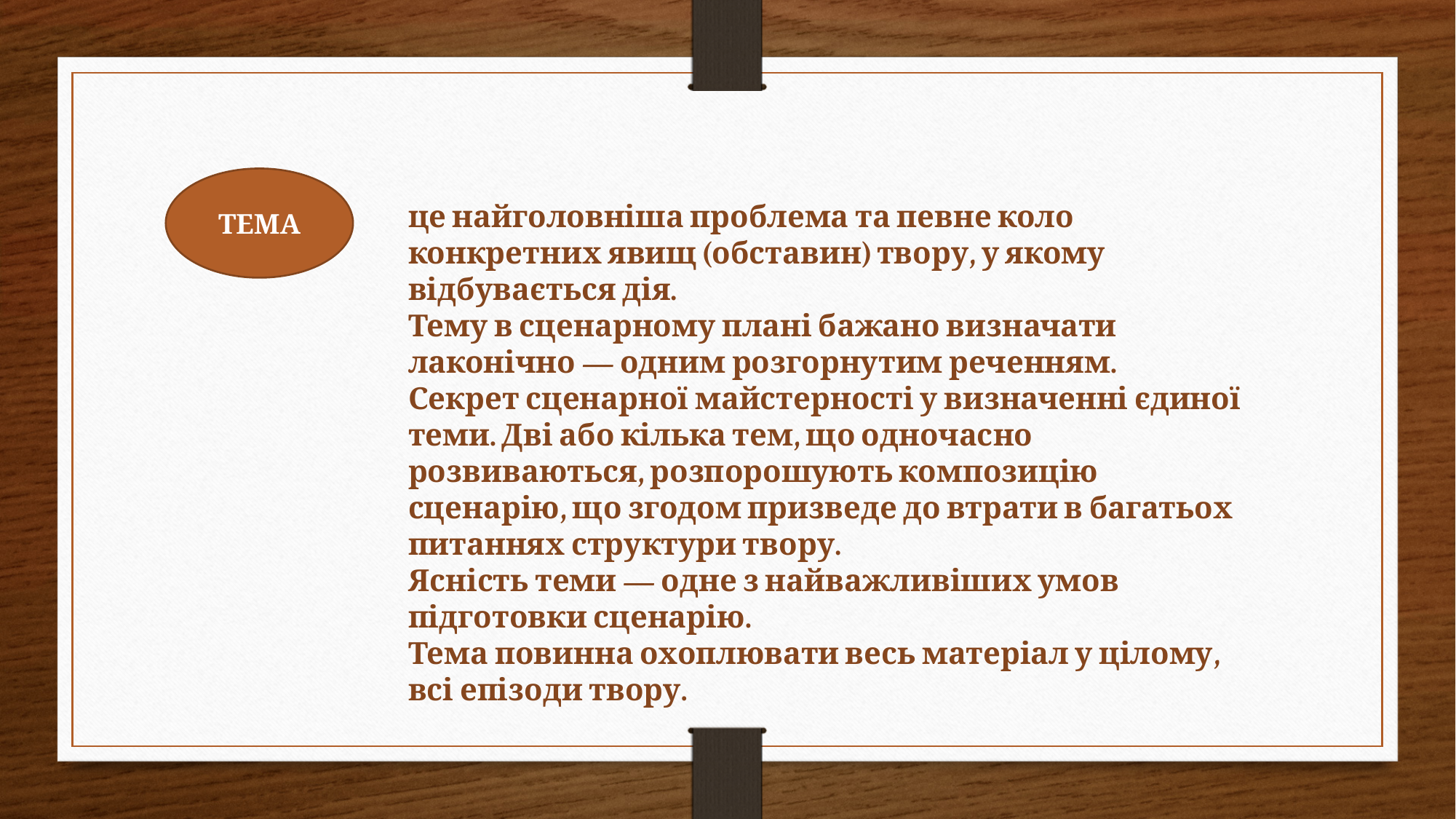

ТЕМА
це найголовніша проблема та певне коло конкретних явищ (обставин) твору, у якому відбувається дія.
Тему в сценарному плані бажано визначати лаконічно — одним розгорнутим реченням.
Секрет сценарної майстерності у визначенні єдиної теми. Дві або кілька тем, що одночасно розвиваються, розпорошують композицію сценарію, що згодом призведе до втрати в багатьох питаннях структури твору.
Ясність теми — одне з найважливіших умов підготовки сценарію.
Тема повинна охоплювати весь матеріал у цілому, всі епізоди твору.